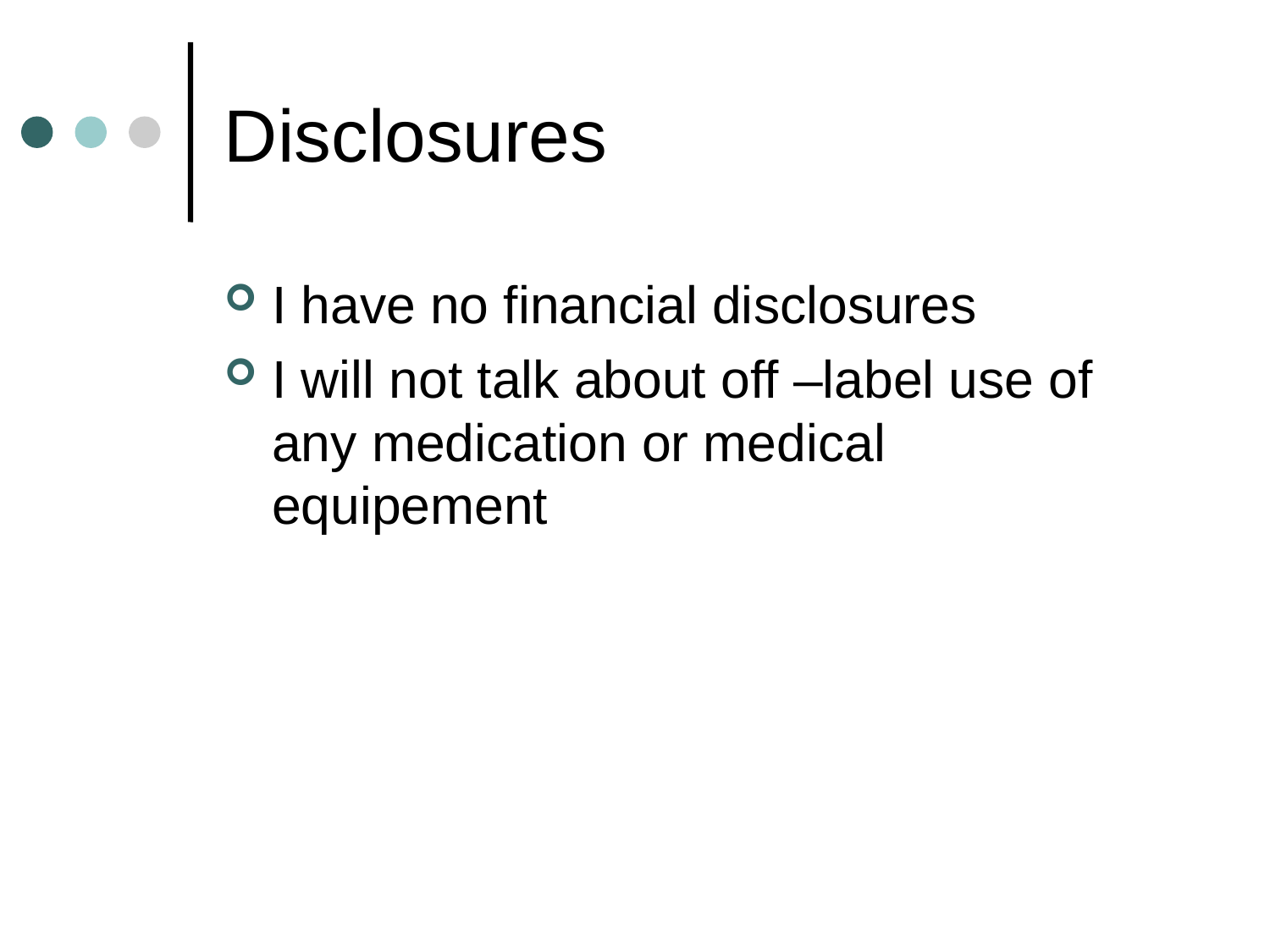

Disclosures
I have no financial disclosures
I will not talk about off –label use of any medication or medical equipement